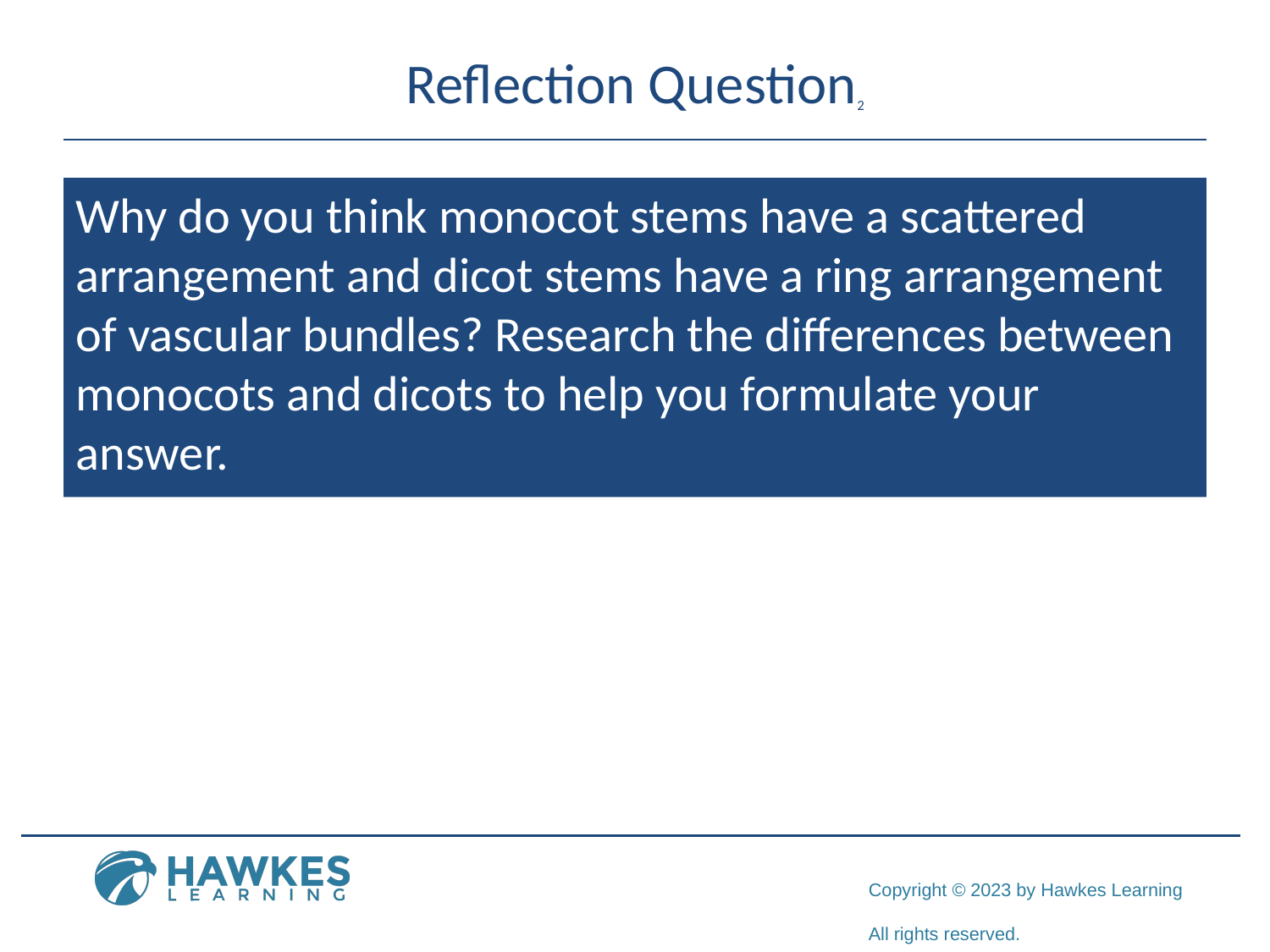

# Reflection Question2
Why do you think monocot stems have a scattered arrangement and dicot stems have a ring arrangement of vascular bundles? Research the differences between monocots and dicots to help you formulate your answer.